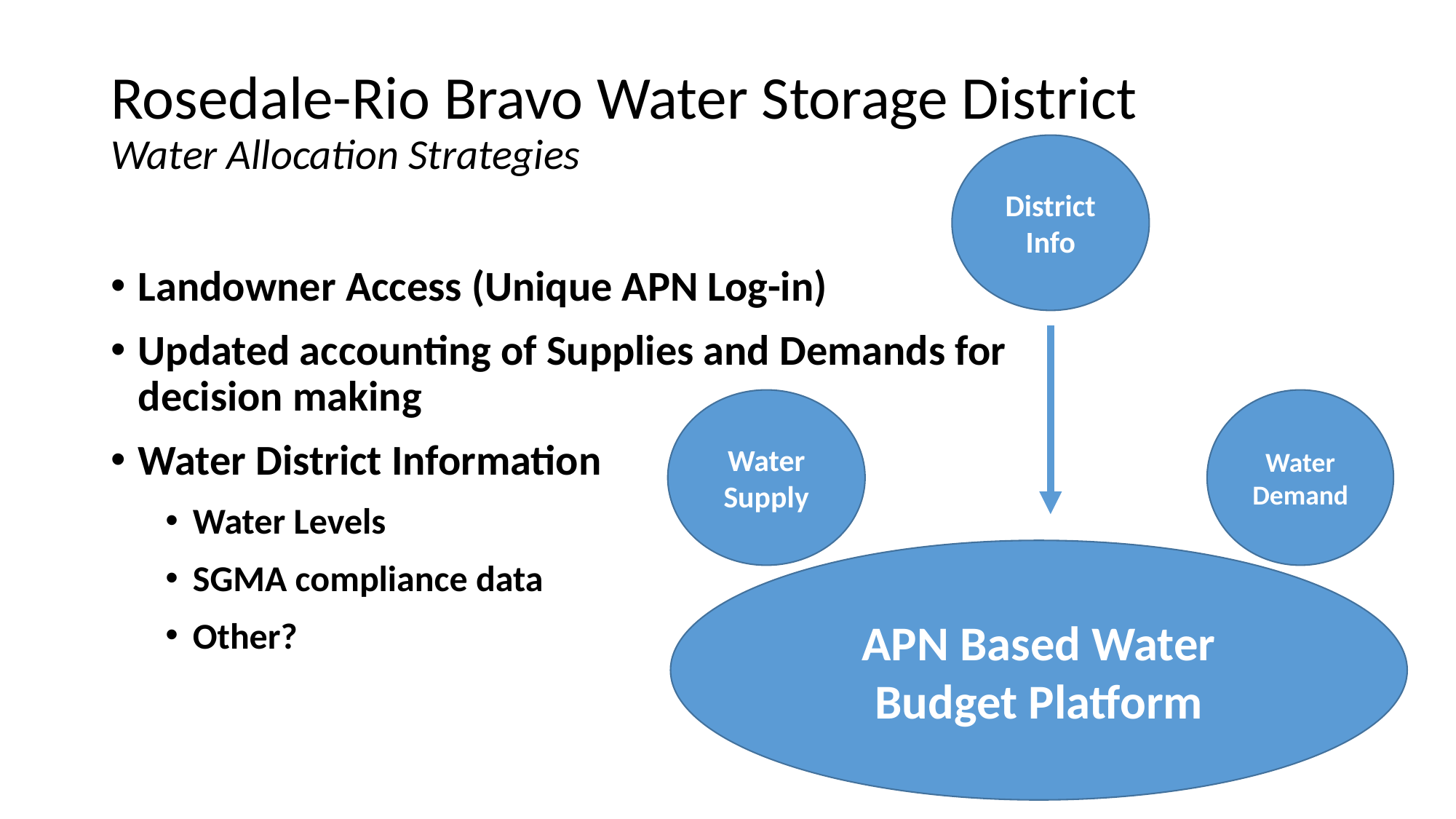

Rosedale-Rio Bravo Water Storage District
Water Allocation Strategies
District Info

Landowner Access (Unique APN Log-in)
Updated accounting of Supplies and Demands for decision making
Water District Information
Water Levels
SGMA compliance data
Other?
Water Demand
Water Supply
APN Based Water Budget Platform